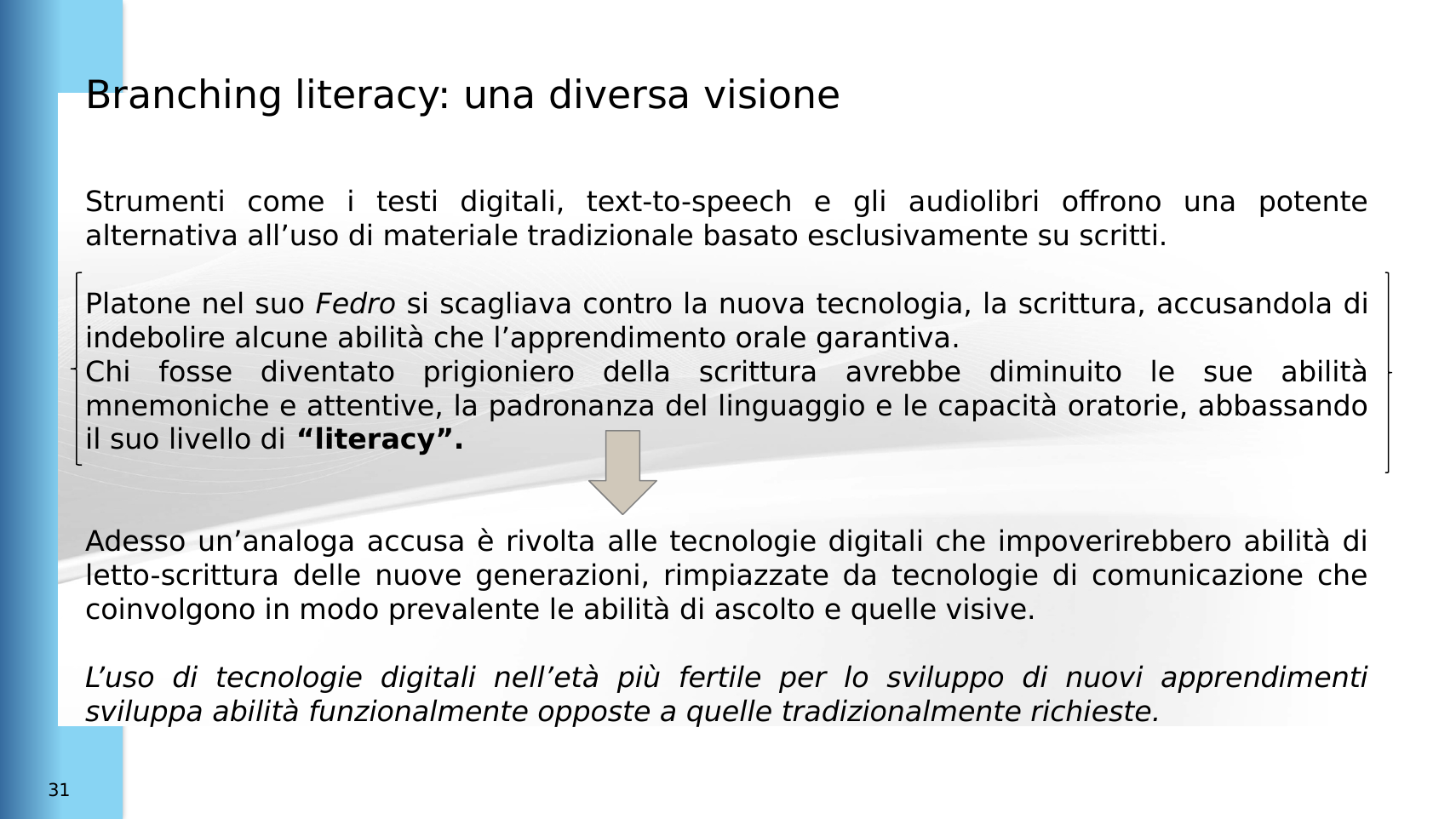

# Branching literacy: una diversa visione

Strumenti come i testi digitali, text-to-speech e gli audiolibri offrono una potente alternativa all’uso di materiale tradizionale basato esclusivamente su scritti.

Platone nel suo Fedro si scagliava contro la nuova tecnologia, la scrittura, accusandola di indebolire alcune abilità che l’apprendimento orale garantiva.
Chi fosse diventato prigioniero della scrittura avrebbe diminuito le sue abilità mnemoniche e attentive, la padronanza del linguaggio e le capacità oratorie, abbassando il suo livello di “literacy”.

Adesso un’analoga accusa è rivolta alle tecnologie digitali che impoverirebbero abilità di letto-scrittura delle nuove generazioni, rimpiazzate da tecnologie di comunicazione che coinvolgono in modo prevalente le abilità di ascolto e quelle visive.

L’uso di tecnologie digitali nell’età più fertile per lo sviluppo di nuovi apprendimenti sviluppa abilità funzionalmente opposte a quelle tradizionalmente richieste.

31